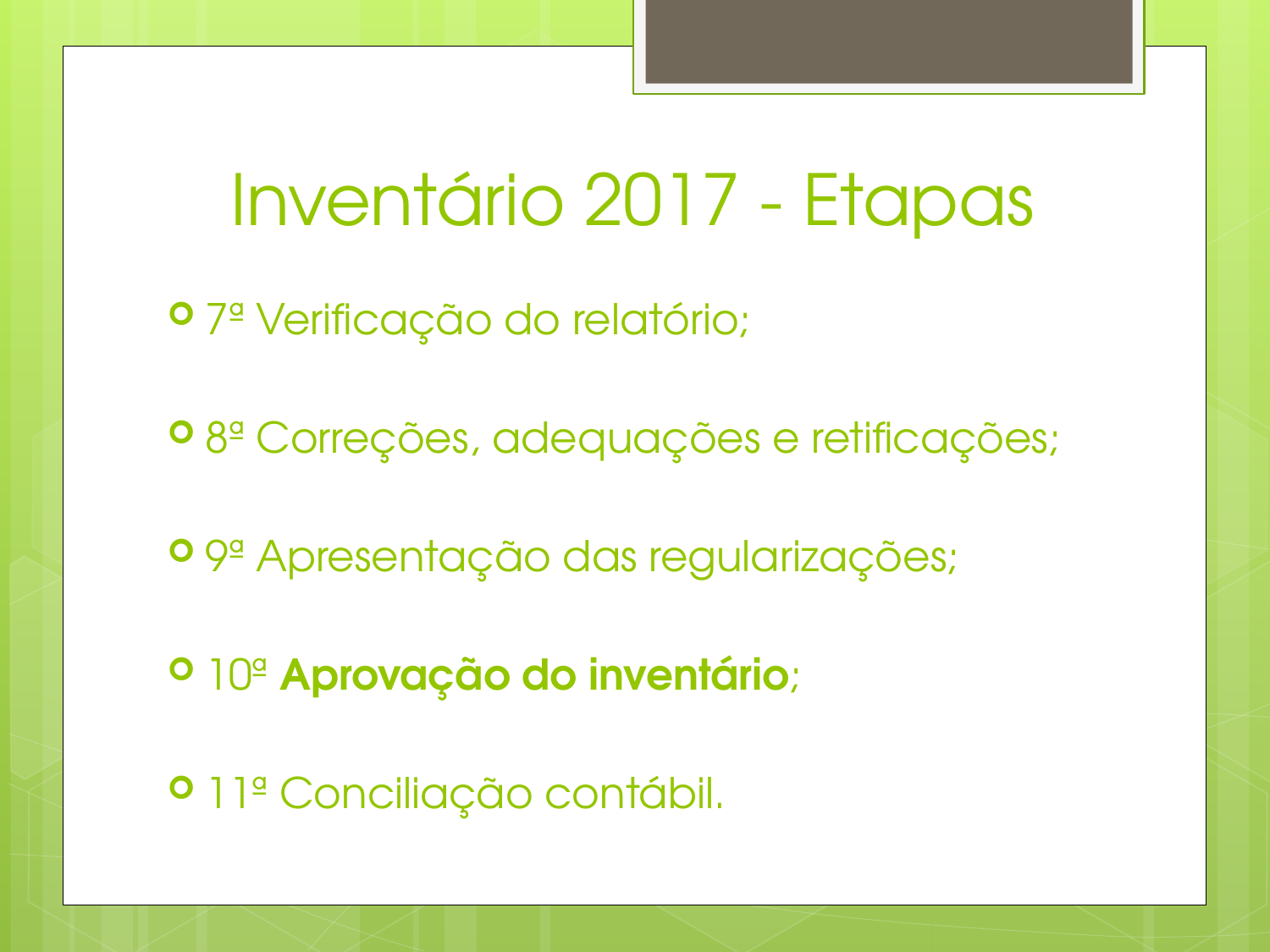

# Inventário 2017 - Etapas
7ª Verificação do relatório;

8ª Correções, adequações e retificações;

9ª Apresentação das regularizações;

10ª Aprovação do inventário;

11ª Conciliação contábil.